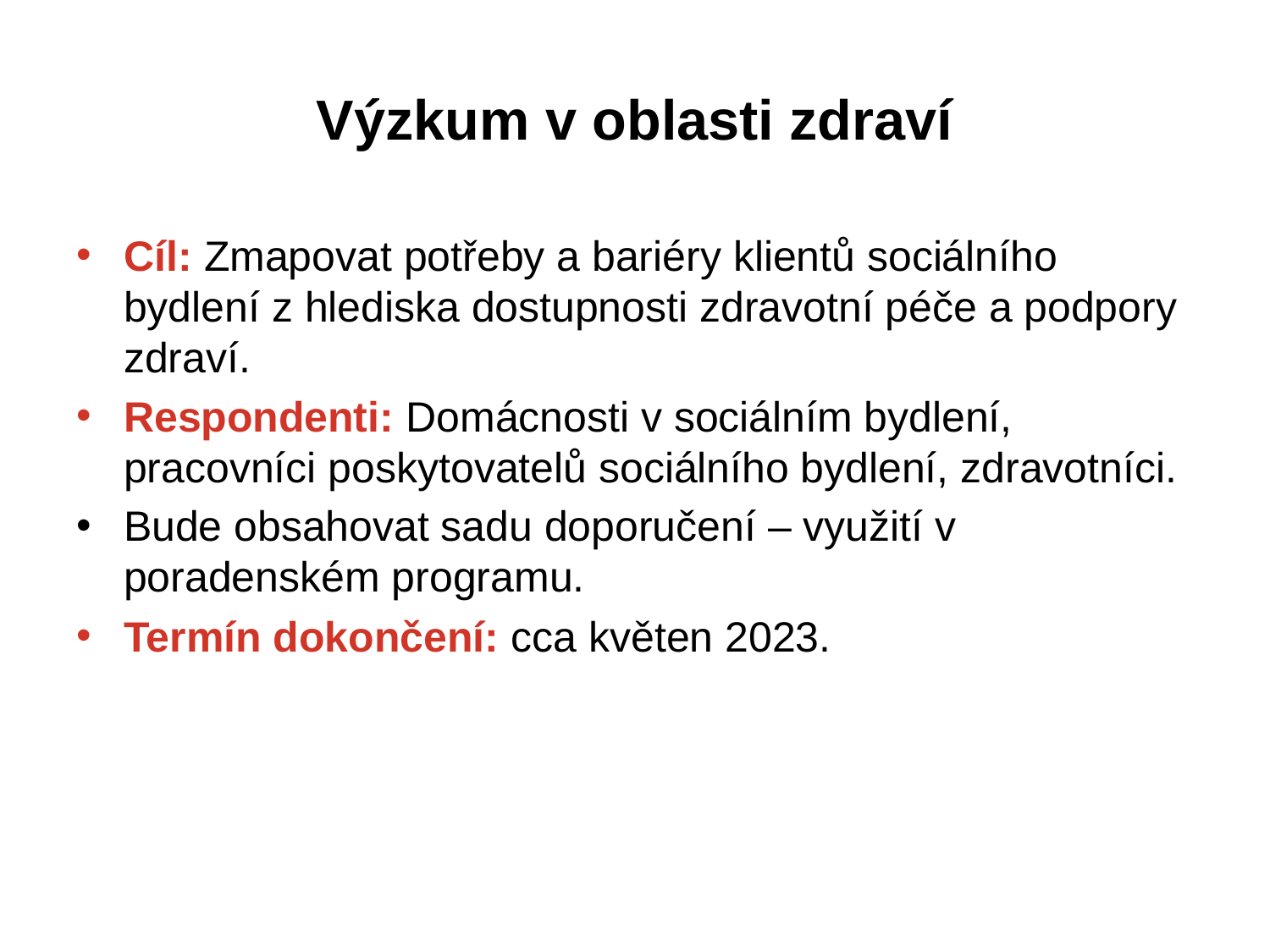

# Výzkum v oblasti zdraví
Cíl: Zmapovat potřeby a bariéry klientů sociálního bydlení z hlediska dostupnosti zdravotní péče a podpory zdraví.
Respondenti: Domácnosti v sociálním bydlení, pracovníci poskytovatelů sociálního bydlení, zdravotníci.
Bude obsahovat sadu doporučení – využití v poradenském programu.
Termín dokončení: cca květen 2023.